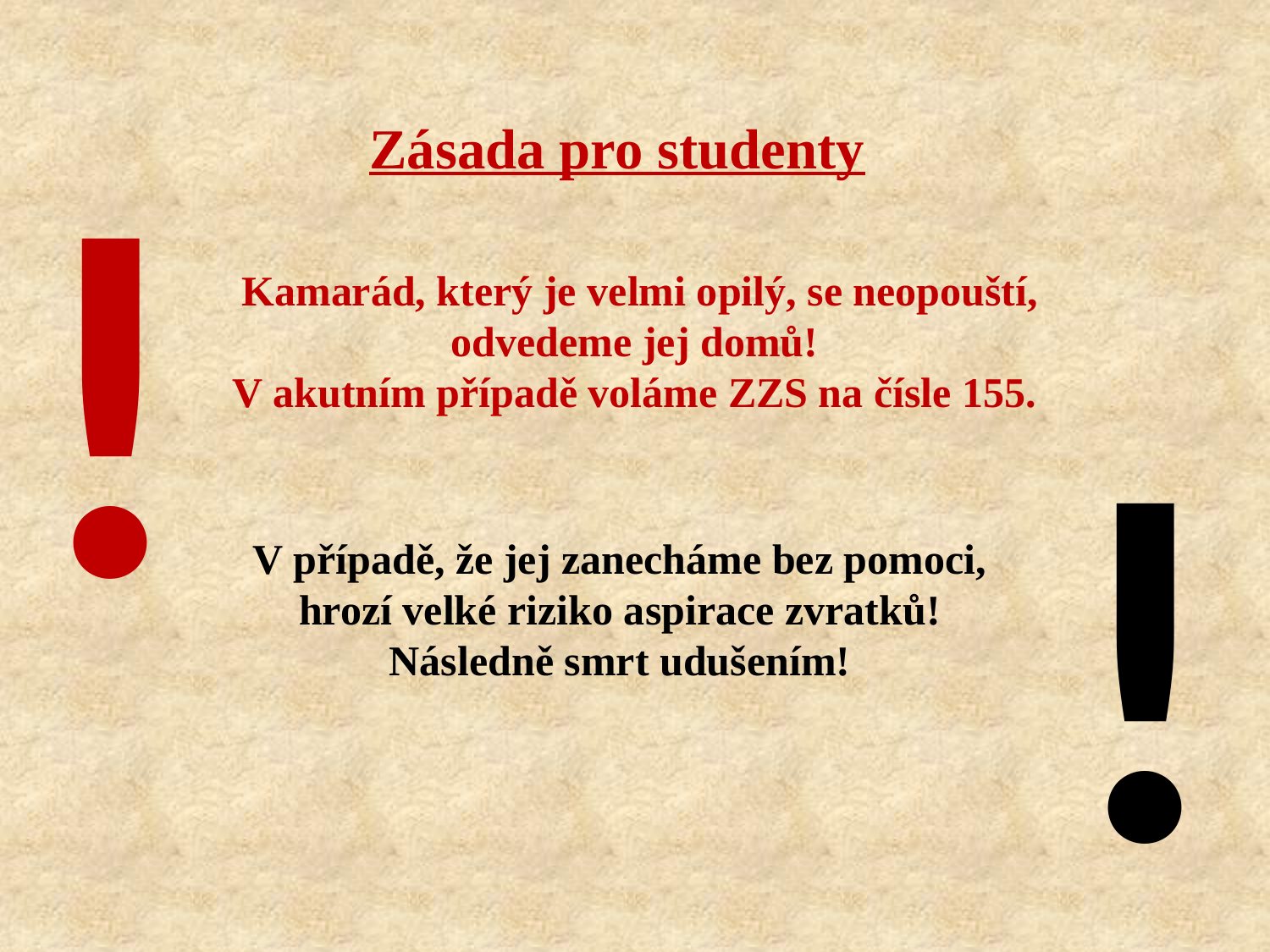

!
Zásada pro studenty
Kamarád, který je velmi opilý, se neopouští, odvedeme jej domů!
V akutním případě voláme ZZS na čísle 155.
!
V případě, že jej zanecháme bez pomoci, hrozí velké riziko aspirace zvratků!
 Následně smrt udušením!